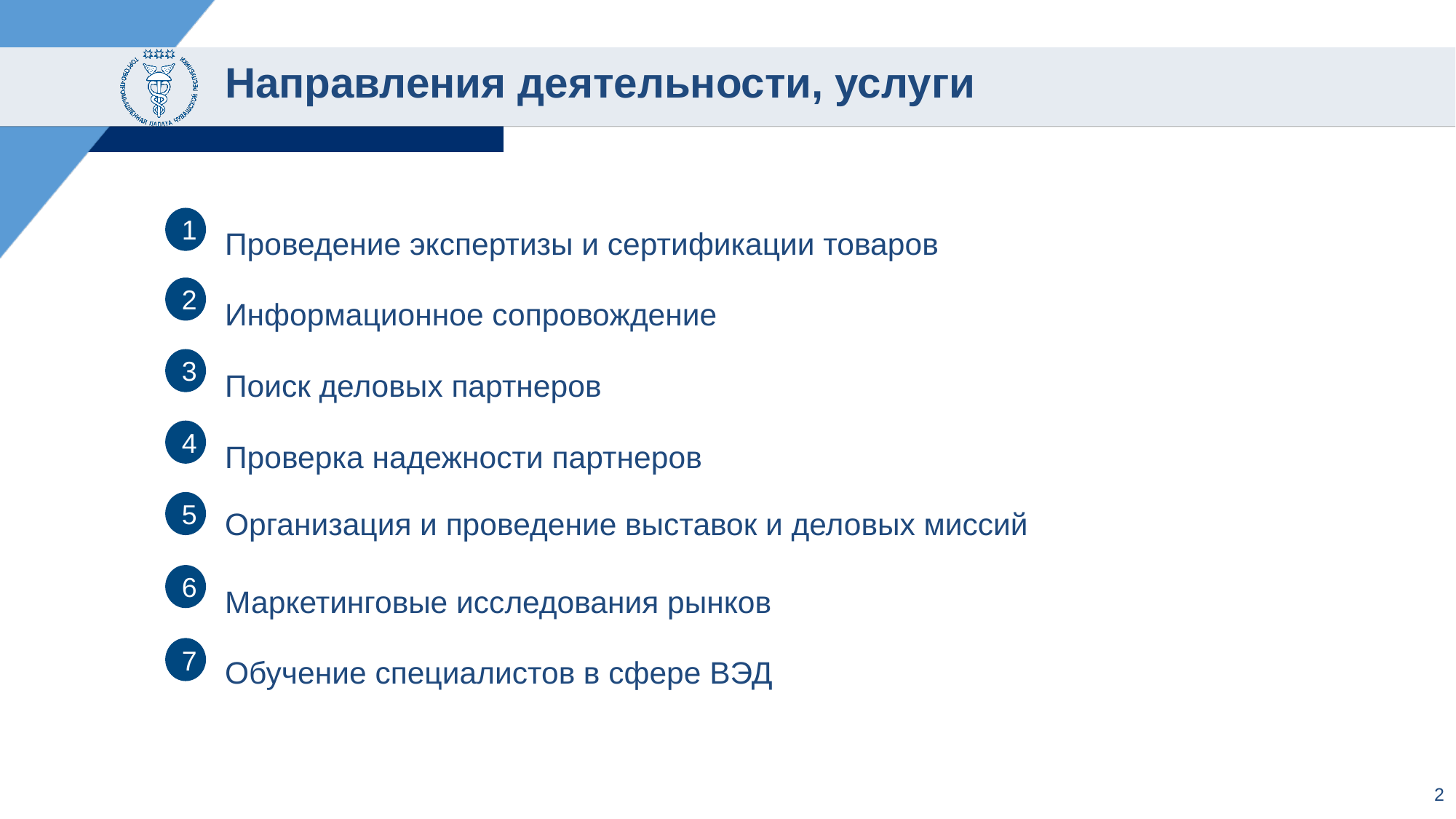

# Направления деятельности, услуги
Проведение экспертизы и сертификации товаров
Информационное сопровождение
Поиск деловых партнеров
Проверка надежности партнеров
Организация и проведение выставок и деловых миссий
Маркетинговые исследования рынков
Обучение специалистов в сфере ВЭД

1
2
3
4
5
6
7
2